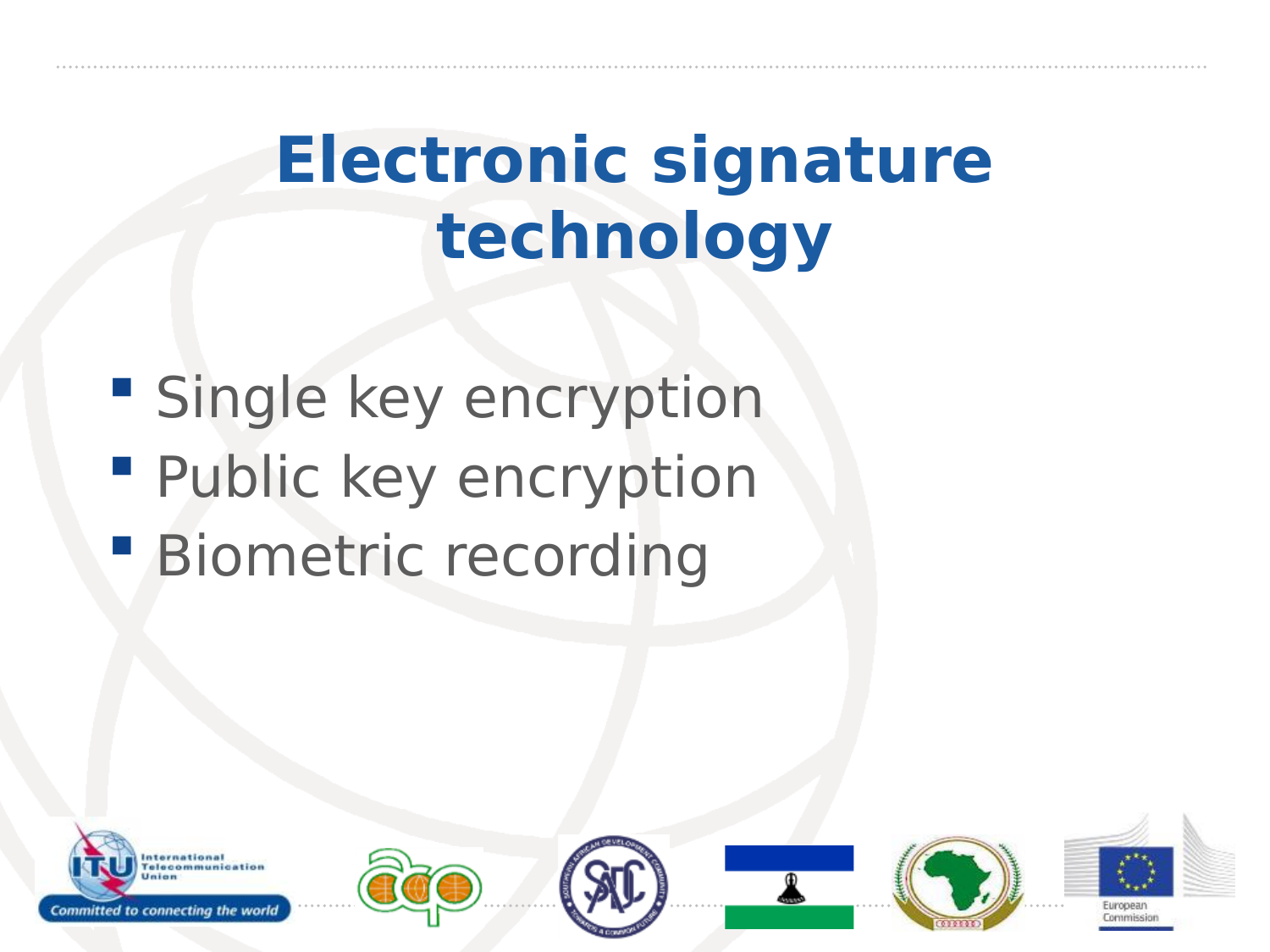

# Electronic signature technology

Single key encryption
Public key encryption
Biometric recording